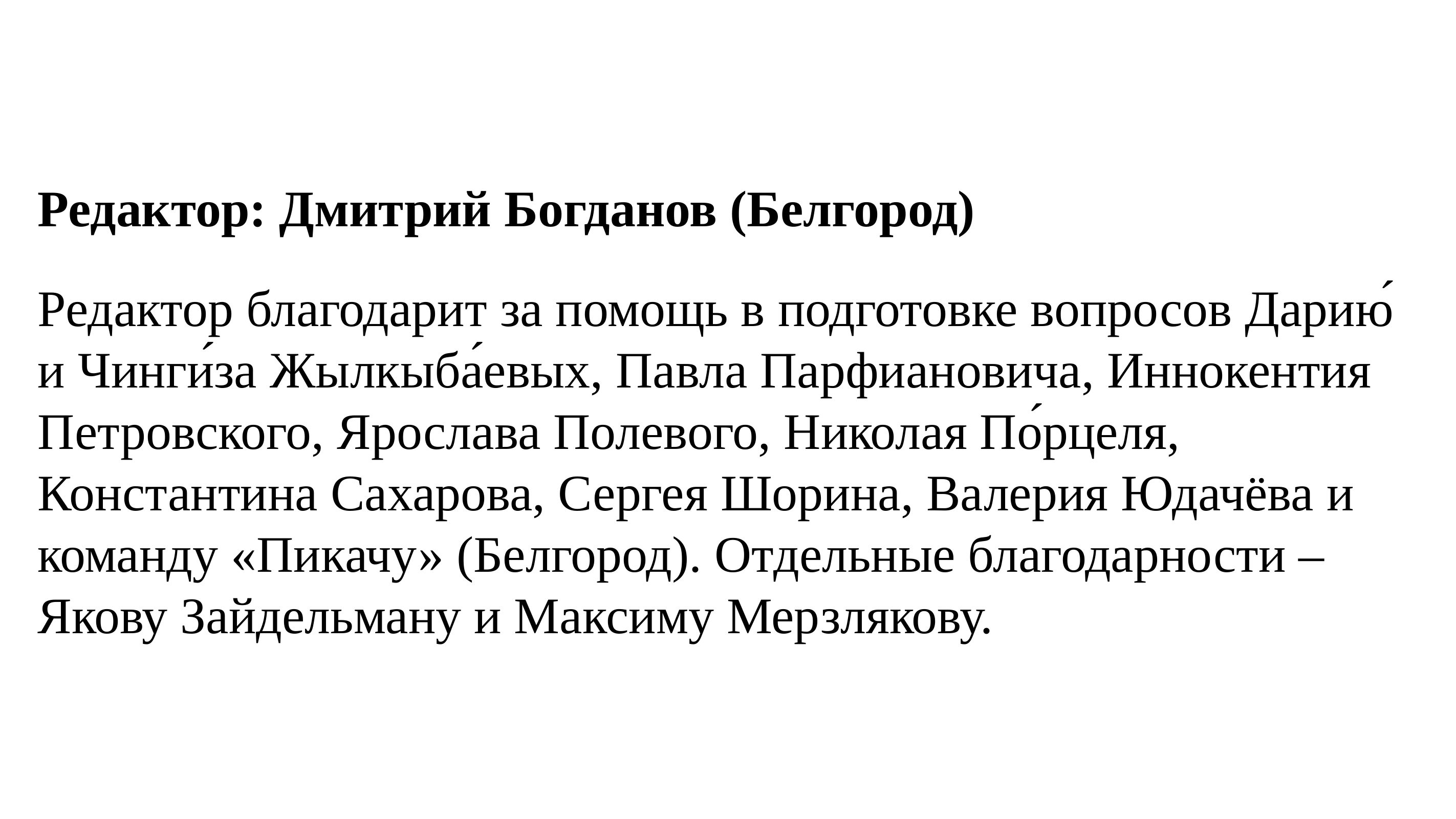

Редактор: Дмитрий Богданов (Белгород)
Редактор благодарит за помощь в подготовке вопросов Дарию́ и Чинги́за Жылкыба́евых, Павла Парфиановича, Иннокентия Петровского, Ярослава Полевого, Николая По́рцеля, Константина Сахарова, Сергея Шорина, Валерия Юдачёва и команду «Пикачу» (Белгород). Отдельные благодарности – Якову Зайдельману и Максиму Мерзлякову.